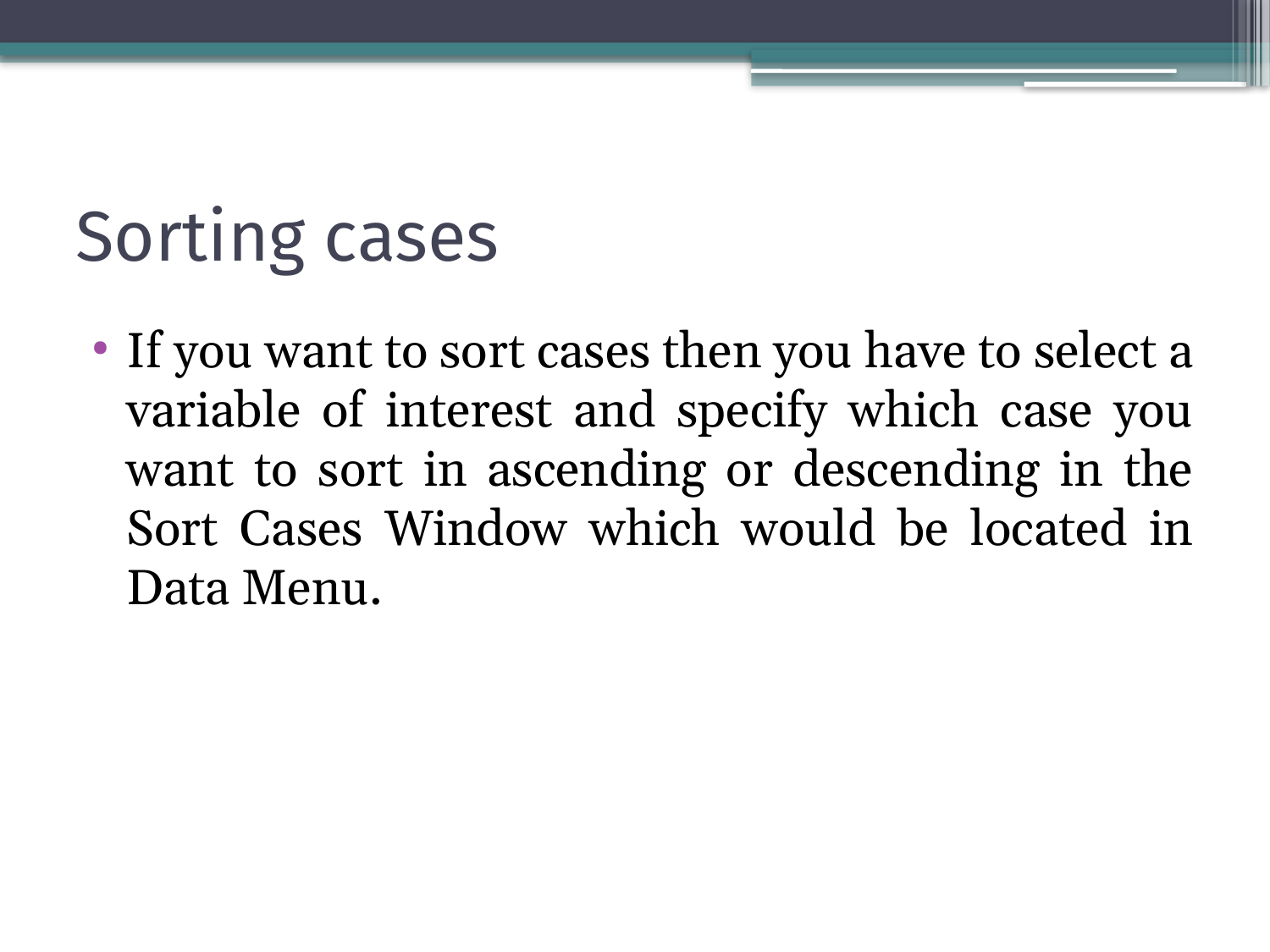

# Sorting cases
If you want to sort cases then you have to select a variable of interest and specify which case you want to sort in ascending or descending in the Sort Cases Window which would be located in Data Menu.